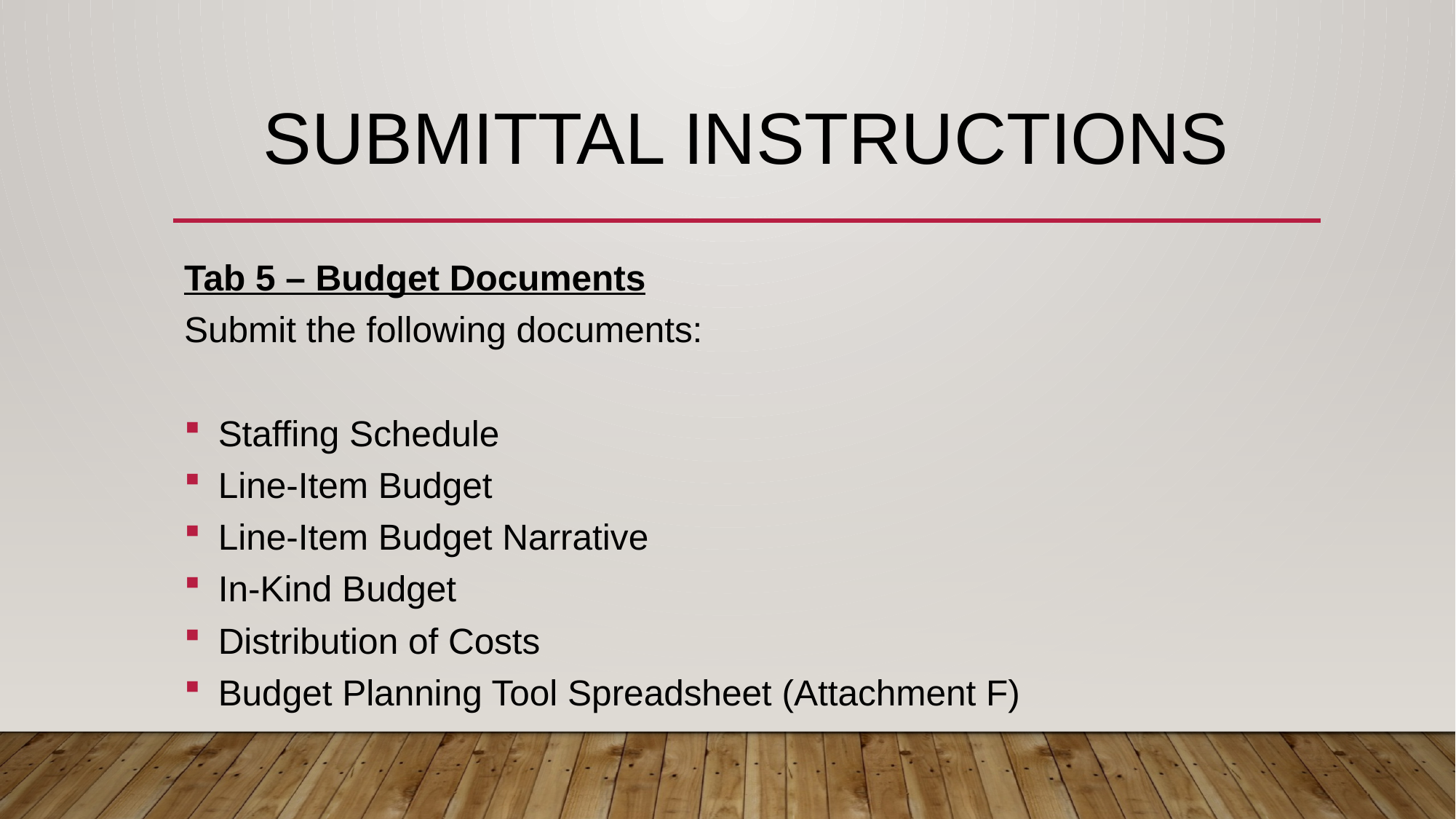

# Submittal instructions
Tab 5 – Budget Documents
Submit the following documents:

 Staffing Schedule
 Line-Item Budget
 Line-Item Budget Narrative
 In-Kind Budget
 Distribution of Costs
 Budget Planning Tool Spreadsheet (Attachment F)